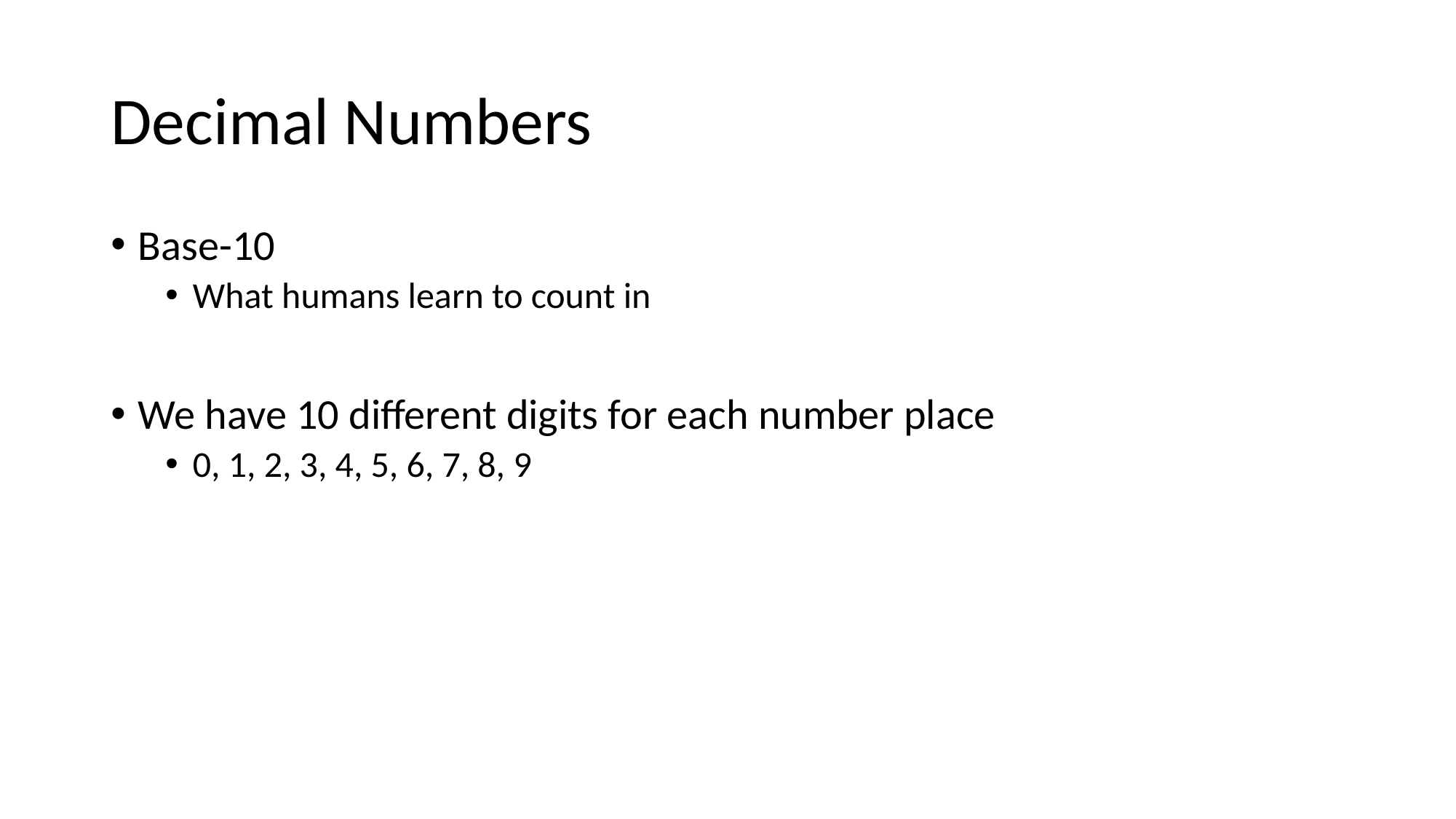

# Decimal Numbers
Base-10
What humans learn to count in

We have 10 different digits for each number place
0, 1, 2, 3, 4, 5, 6, 7, 8, 9